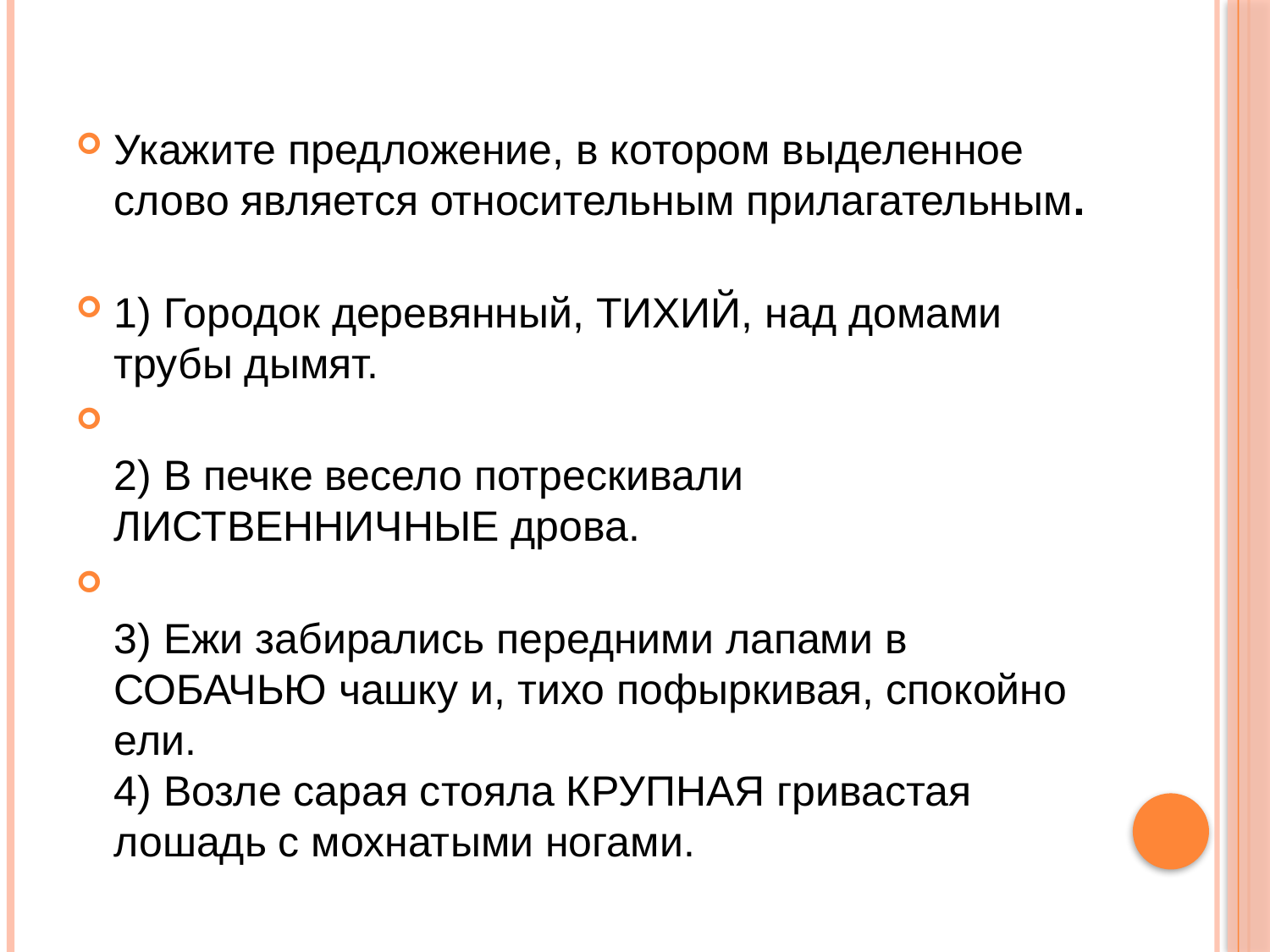

#
Укажите предложение, в котором выделенное слово является относительным прилагательным.
1) Городок деревянный, ТИХИЙ, над домами трубы дымят.
2) В печке весело потрескивали ЛИСТВЕННИЧНЫЕ дрова.
 
3) Ежи забирались передними лапами в СОБАЧЬЮ чашку и, тихо пофыркивая, спокойно ели.
4) Возле сарая стояла КРУПНАЯ гривастая лошадь с мохнатыми ногами.